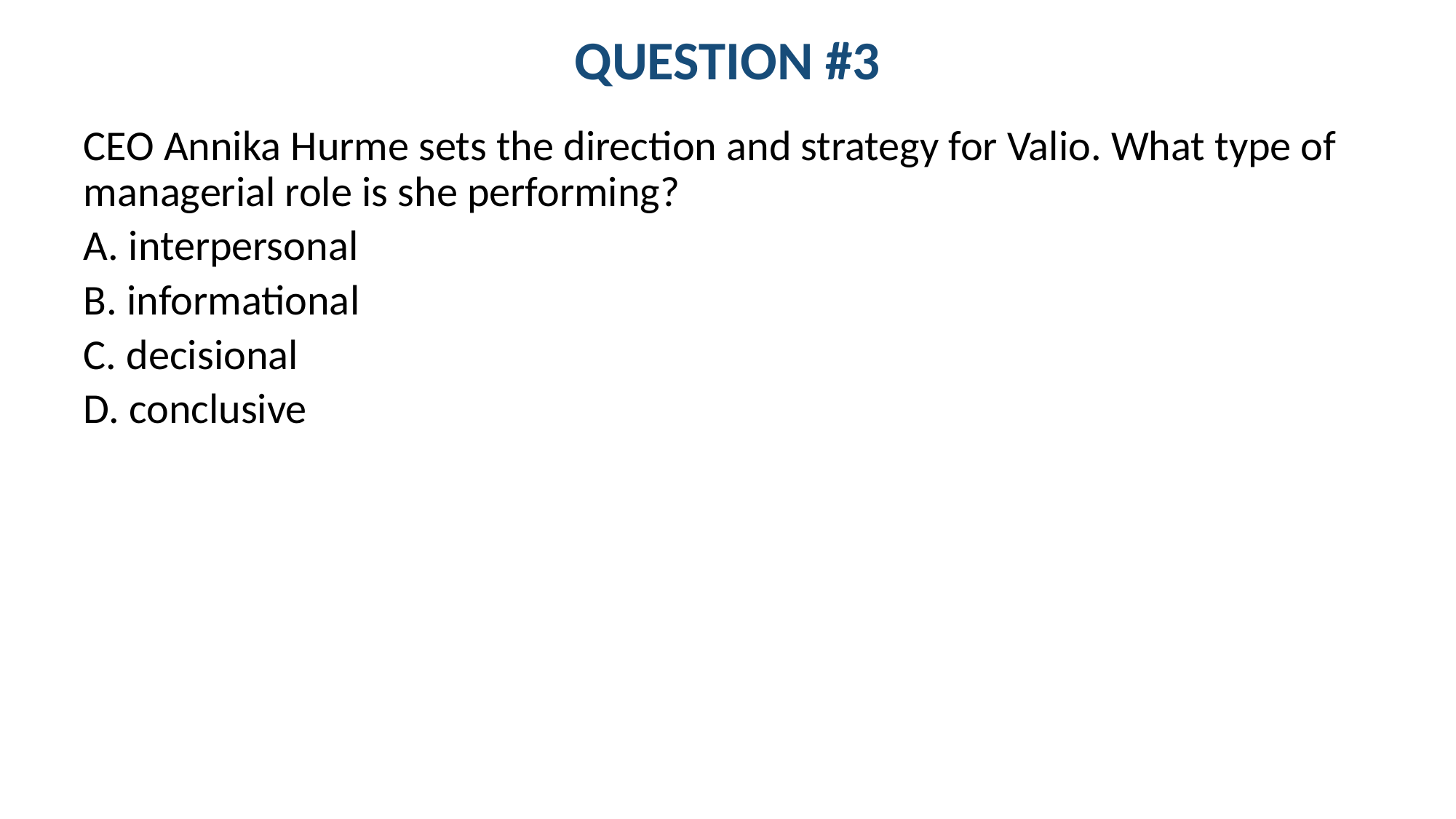

# QUESTION #3
CEO Annika Hurme sets the direction and strategy for Valio. What type of managerial role is she performing?
A. interpersonal
B. informational
C. decisional
D. conclusive